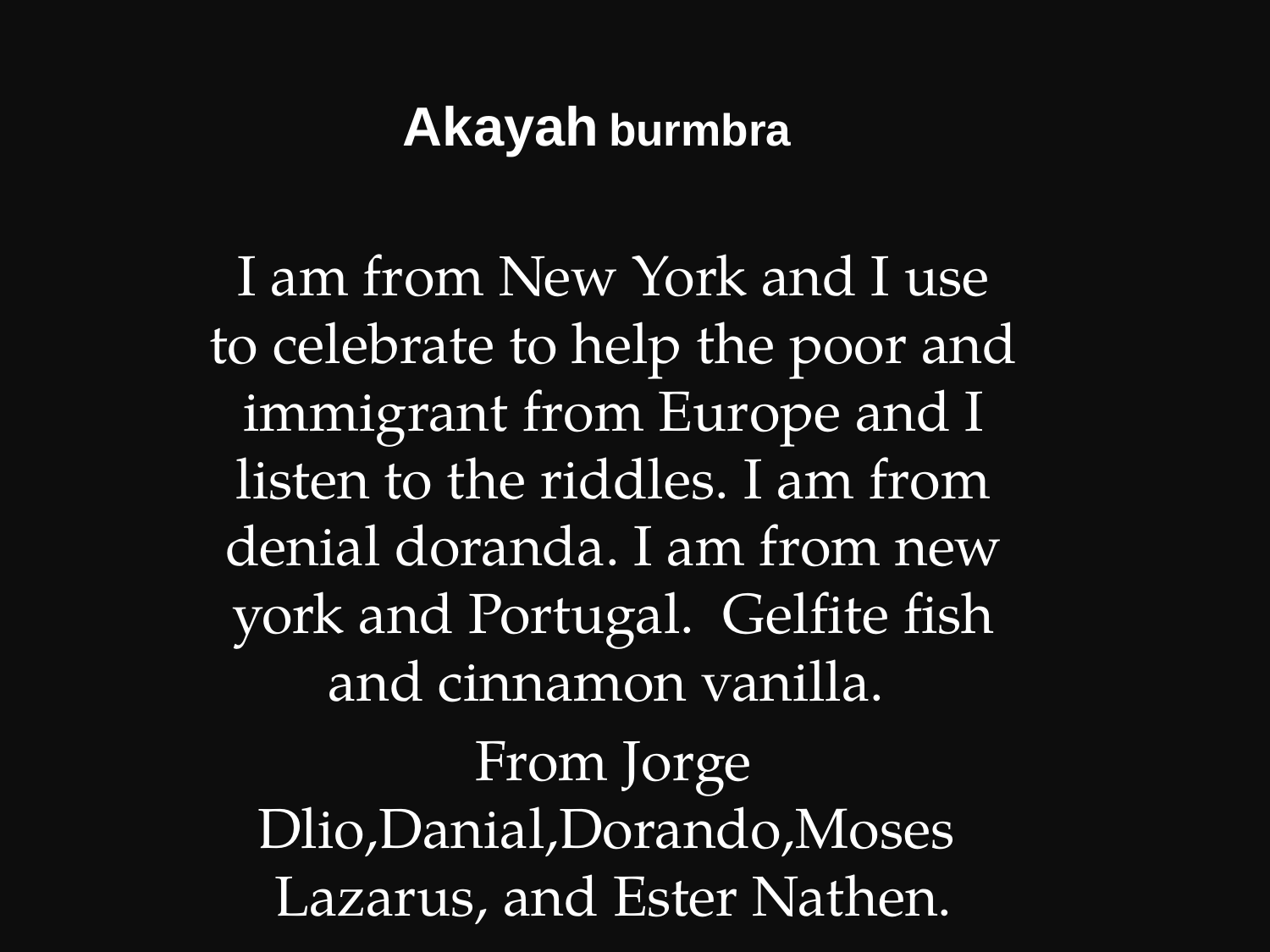

# Akayah  burmbra
I am from New York and I use to celebrate to help the poor and immigrant from Europe and I listen to the riddles. I am from denial doranda. I am from new york and Portugal.  Gelfite fish and cinnamon vanilla.
From Jorge Dlio,Danial,Dorando,Moses  Lazarus, and Ester Nathen.